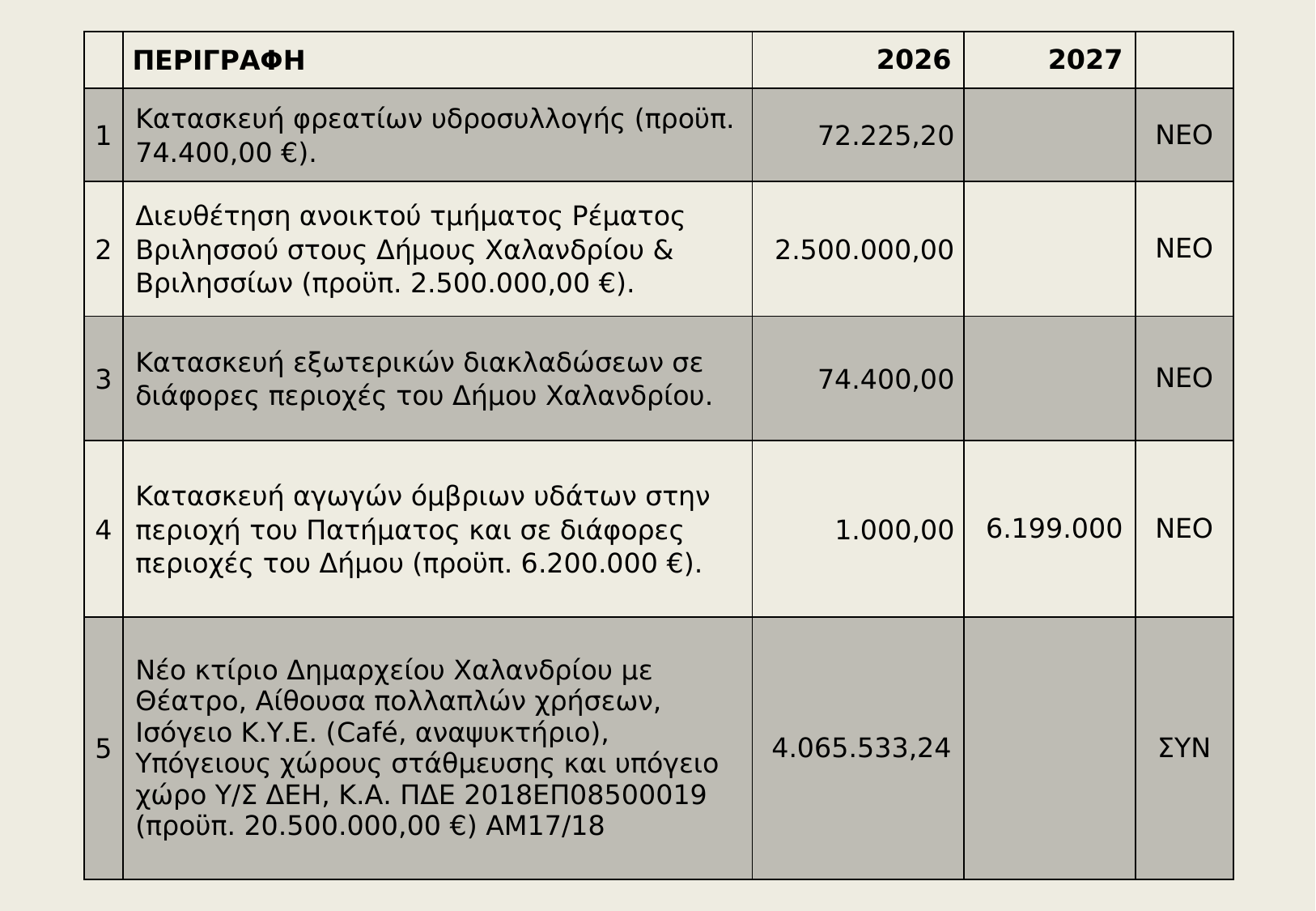

|  | ΠΕΡΙΓΡΑΦΗ | 2026 | 2027 |  |
| --- | --- | --- | --- | --- |
| 1 | Κατασκευή φρεατίων υδροσυλλογής (προϋπ. 74.400,00 €). | 72.225,20 |  | ΝΕΟ |
| 2 | Διευθέτηση ανοικτού τμήματος Ρέματος Βριλησσού στους Δήμους Χαλανδρίου & Βριλησσίων (προϋπ. 2.500.000,00 €). | 2.500.000,00 |  | ΝΕΟ |
| 3 | Κατασκευή εξωτερικών διακλαδώσεων σε διάφορες περιοχές του Δήμου Χαλανδρίου. | 74.400,00 |  | ΝΕΟ |
| 4 | Κατασκευή αγωγών όμβριων υδάτων στην περιοχή του Πατήματος και σε διάφορες περιοχές του Δήμου (προϋπ. 6.200.000 €). | 1.000,00 | 6.199.000 | ΝΕΟ |
| 5 | Νέο κτίριο Δημαρχείου Χαλανδρίου με Θέατρο, Αίθουσα πολλαπλών χρήσεων, Ισόγειο Κ.Υ.Ε. (Café, αναψυκτήριο), Υπόγειους χώρους στάθμευσης και υπόγειο χώρο Υ/Σ ΔΕΗ, Κ.Α. ΠΔΕ 2018ΕΠ08500019 (προϋπ. 20.500.000,00 €) ΑΜ17/18 | 4.065.533,24 |  | ΣΥΝ |